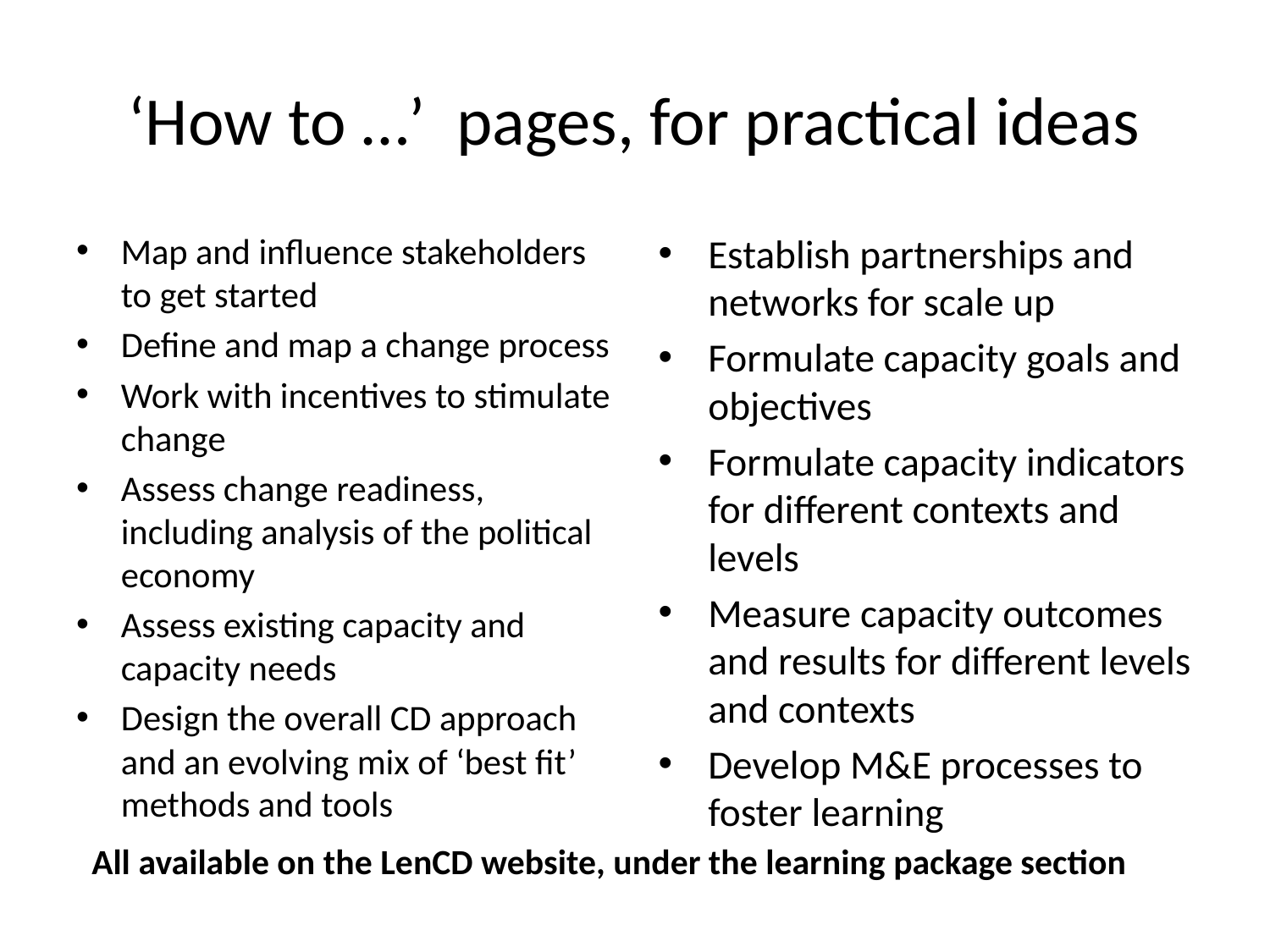

# ‘How to …’  pages, for practical ideas
Map and influence stakeholders to get started
Define and map a change process
Work with incentives to stimulate change
Assess change readiness, including analysis of the political economy
Assess existing capacity and capacity needs
Design the overall CD approach and an evolving mix of ‘best fit’ methods and tools
Establish partnerships and networks for scale up
Formulate capacity goals and objectives
Formulate capacity indicators for different contexts and levels
Measure capacity outcomes and results for different levels and contexts
Develop M&E processes to foster learning

All available on the LenCD website, under the learning package section